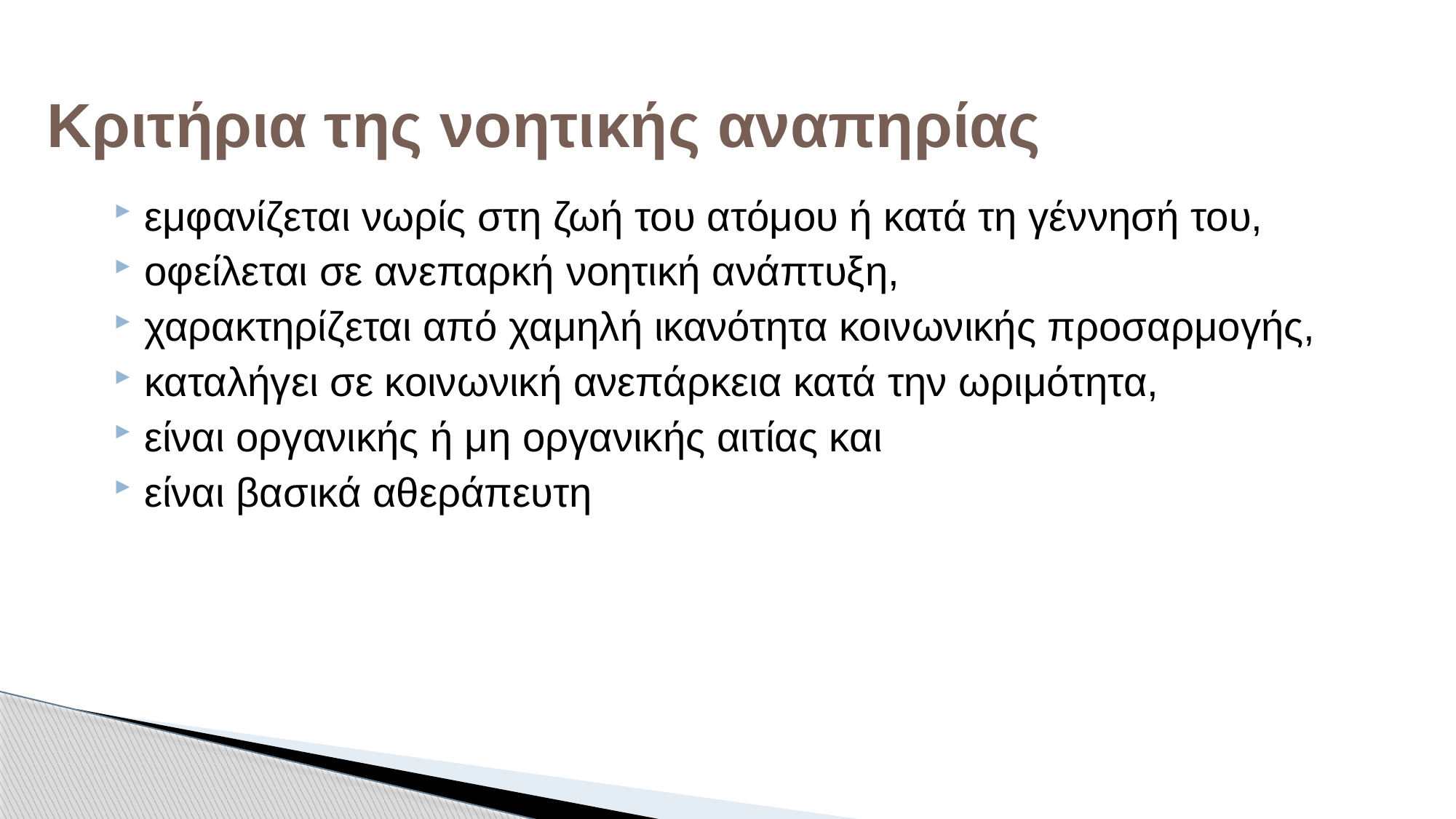

# Κριτήρια της νοητικής αναπηρίας
εμφανίζεται νωρίς στη ζωή του ατόμου ή κατά τη γέννησή του,
οφείλεται σε ανεπαρκή νοητική ανάπτυξη,
χαρακτηρίζεται από χαμηλή ικανότητα κοινωνικής προσαρμογής,
καταλήγει σε κοινωνική ανεπάρκεια κατά την ωριμότητα,
είναι οργανικής ή μη οργανικής αιτίας και
είναι βασικά αθεράπευτη